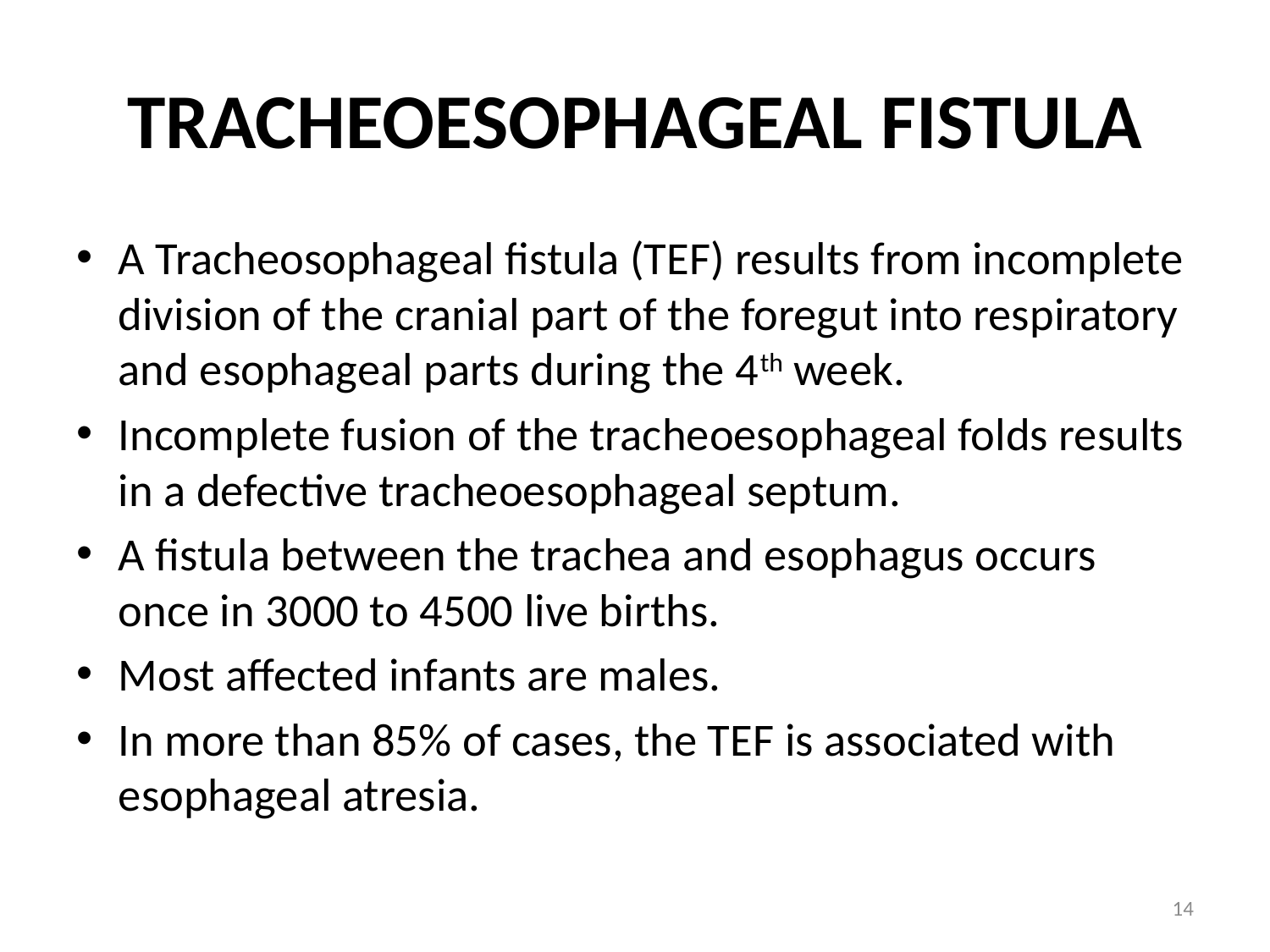

# TRACHEOESOPHAGEAL FISTULA
A Tracheosophageal fistula (TEF) results from incomplete division of the cranial part of the foregut into respiratory and esophageal parts during the 4th week.
Incomplete fusion of the tracheoesophageal folds results in a defective tracheoesophageal septum.
A fistula between the trachea and esophagus occurs once in 3000 to 4500 live births.
Most affected infants are males.
In more than 85% of cases, the TEF is associated with esophageal atresia.
14